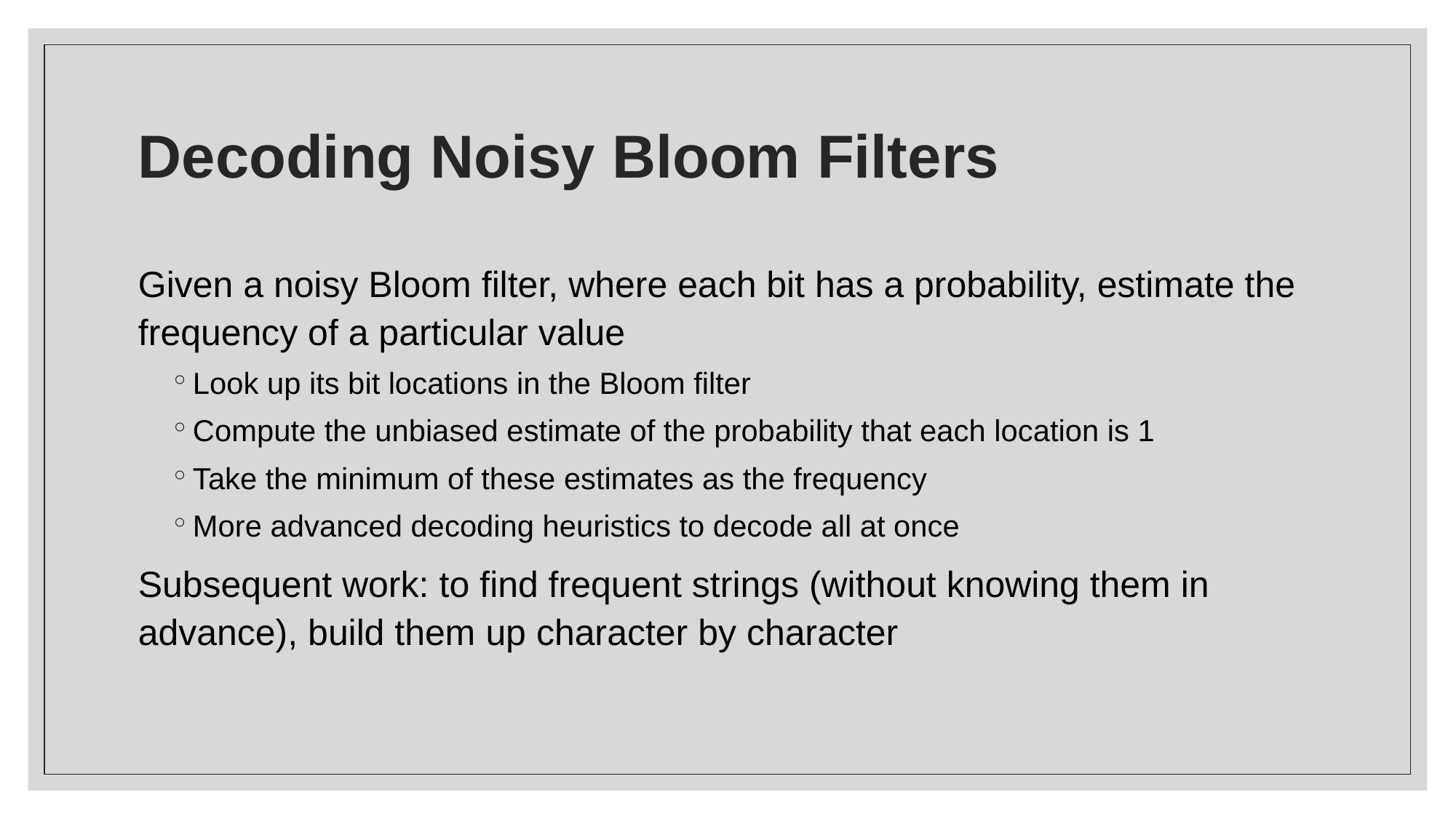

# Decoding Noisy Bloom Filters
Given a noisy Bloom filter, where each bit has a probability, estimate the frequency of a particular value
Look up its bit locations in the Bloom filter
Compute the unbiased estimate of the probability that each location is 1
Take the minimum of these estimates as the frequency
More advanced decoding heuristics to decode all at once
Subsequent work: to find frequent strings (without knowing them in advance), build them up character by character